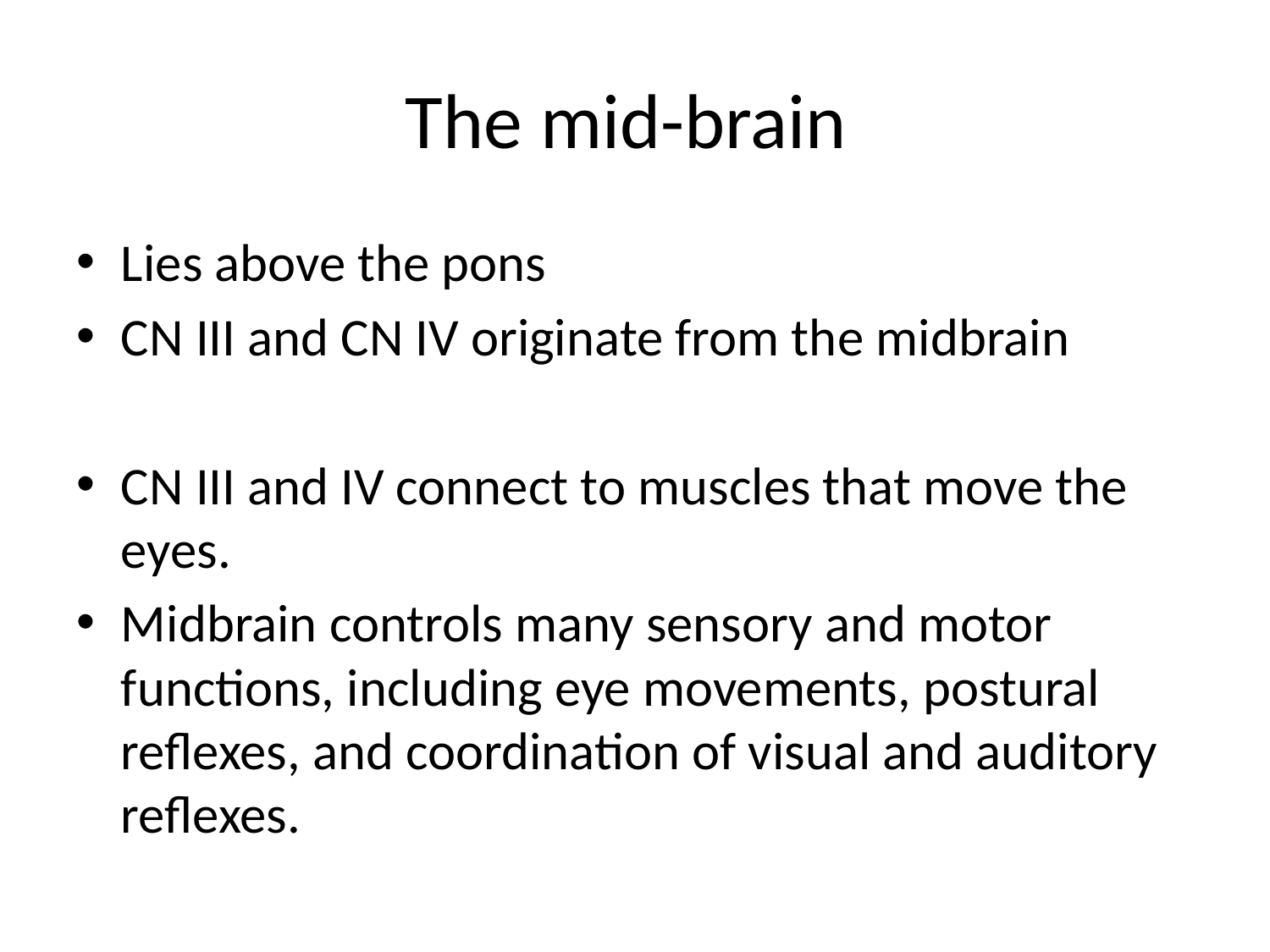

# The mid-brain
Lies above the pons
CN III and CN IV originate from the midbrain

CN III and IV connect to muscles that move the eyes.
Midbrain controls many sensory and motor functions, including eye movements, postural reflexes, and coordination of visual and auditory reflexes.